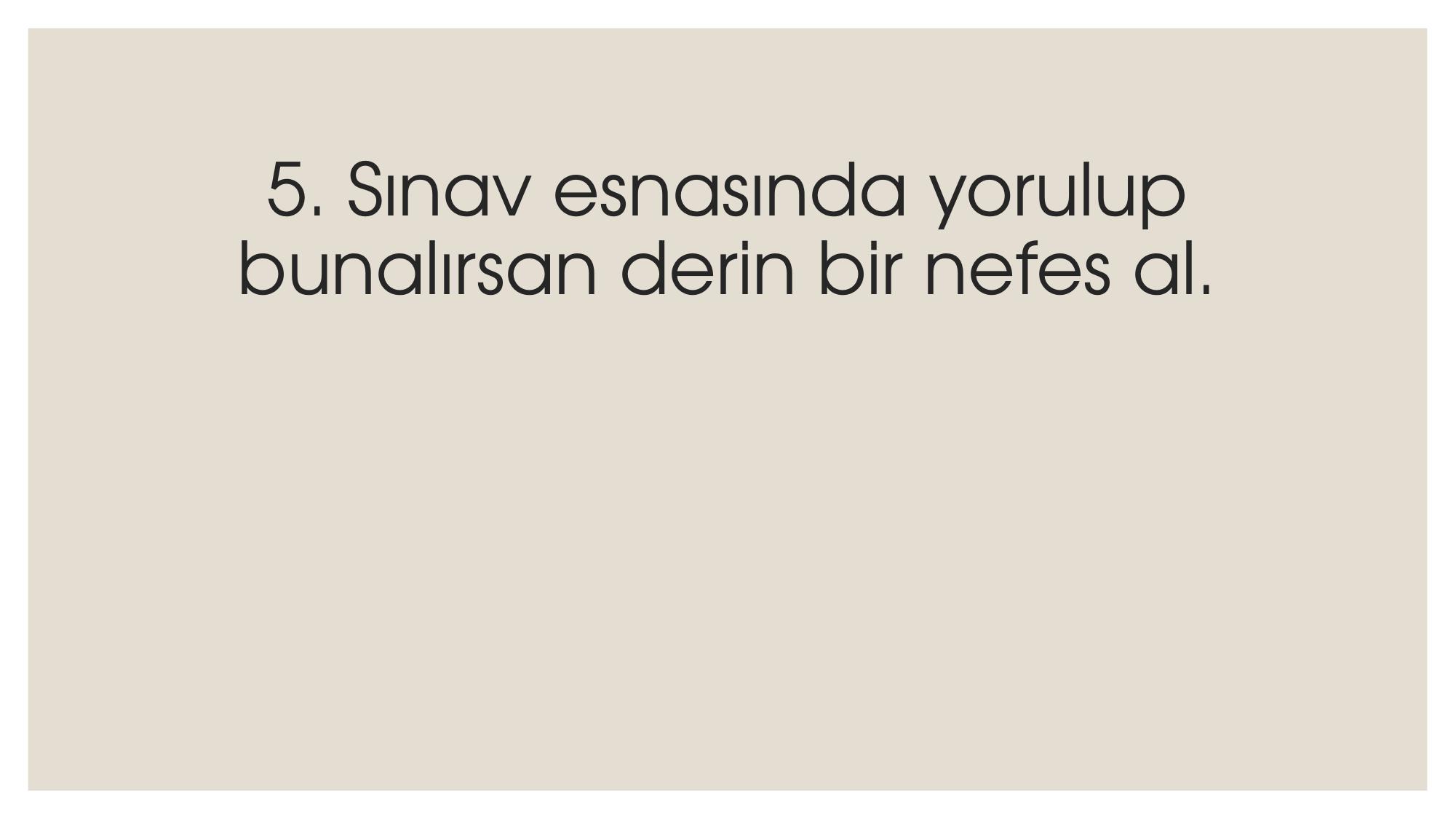

# 5. Sınav esnasında yorulup bunalırsan derin bir nefes al.